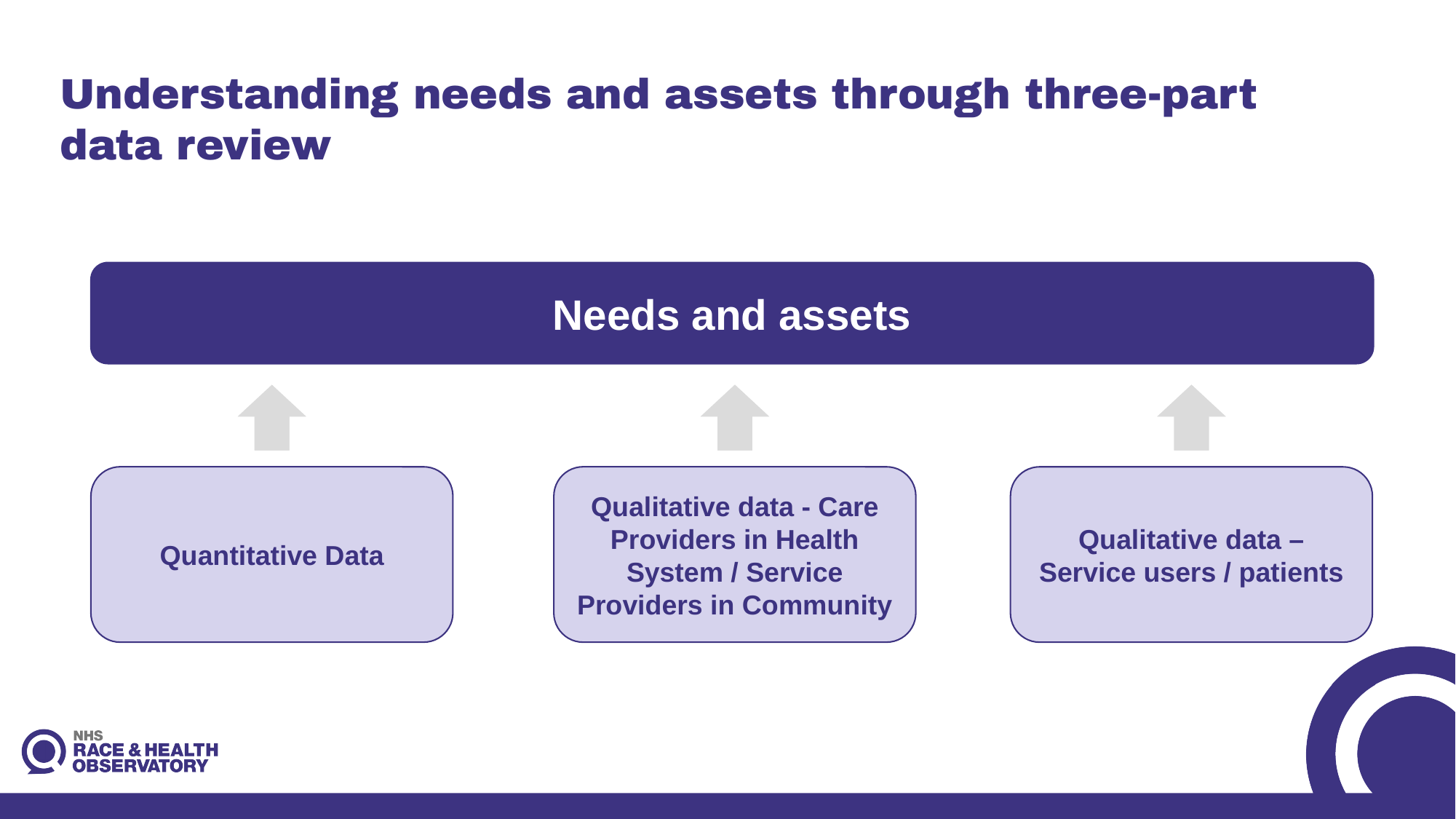

Understanding needs and assets through three-part data review
Needs and assets

Quantitative Data
Qualitative data - Care Providers in Health System / Service Providers in Community
Qualitative data – Service users / patients